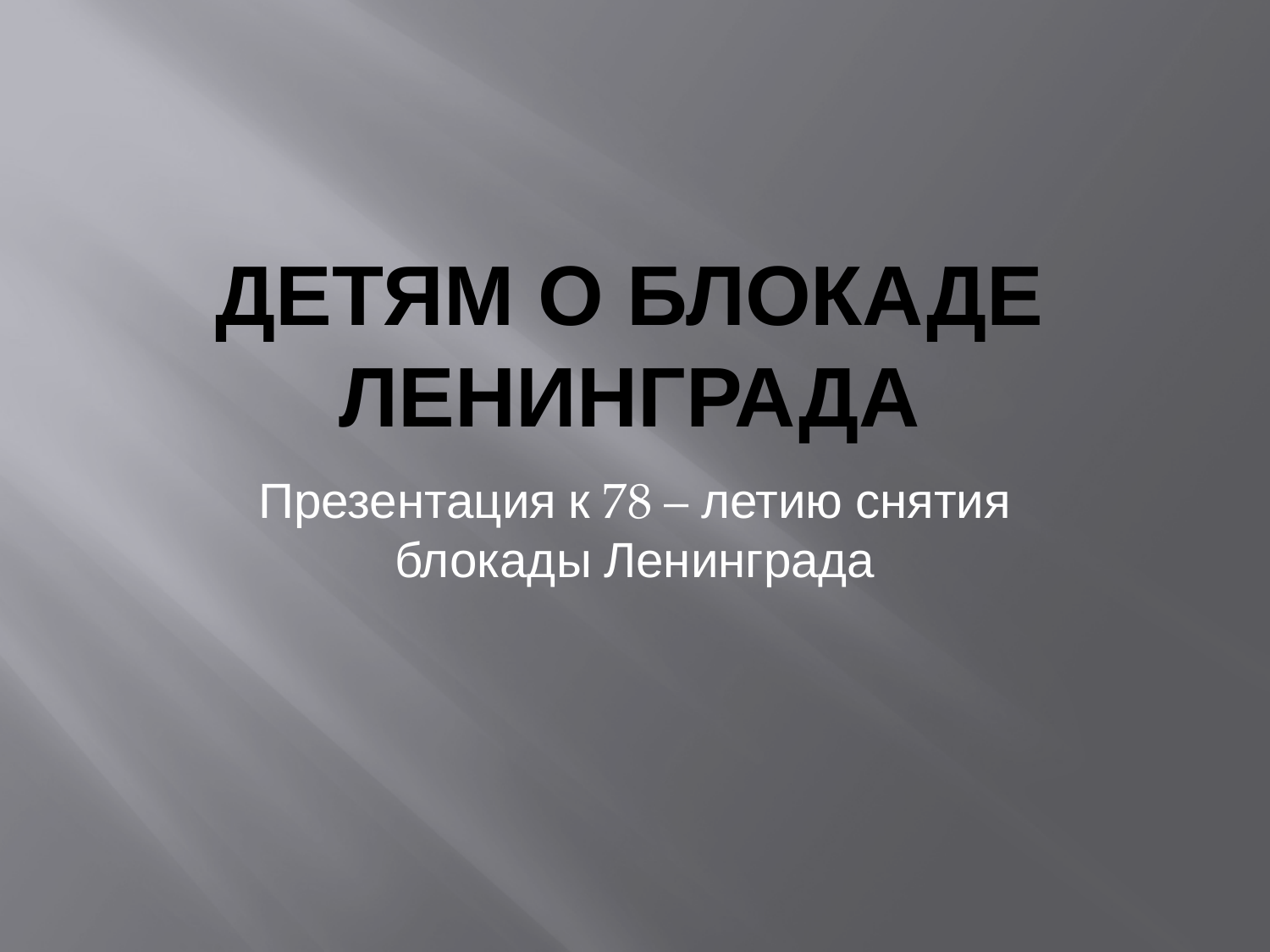

# Детям о блокаде Ленинграда
Презентация к 78 – летию снятия блокады Ленинграда